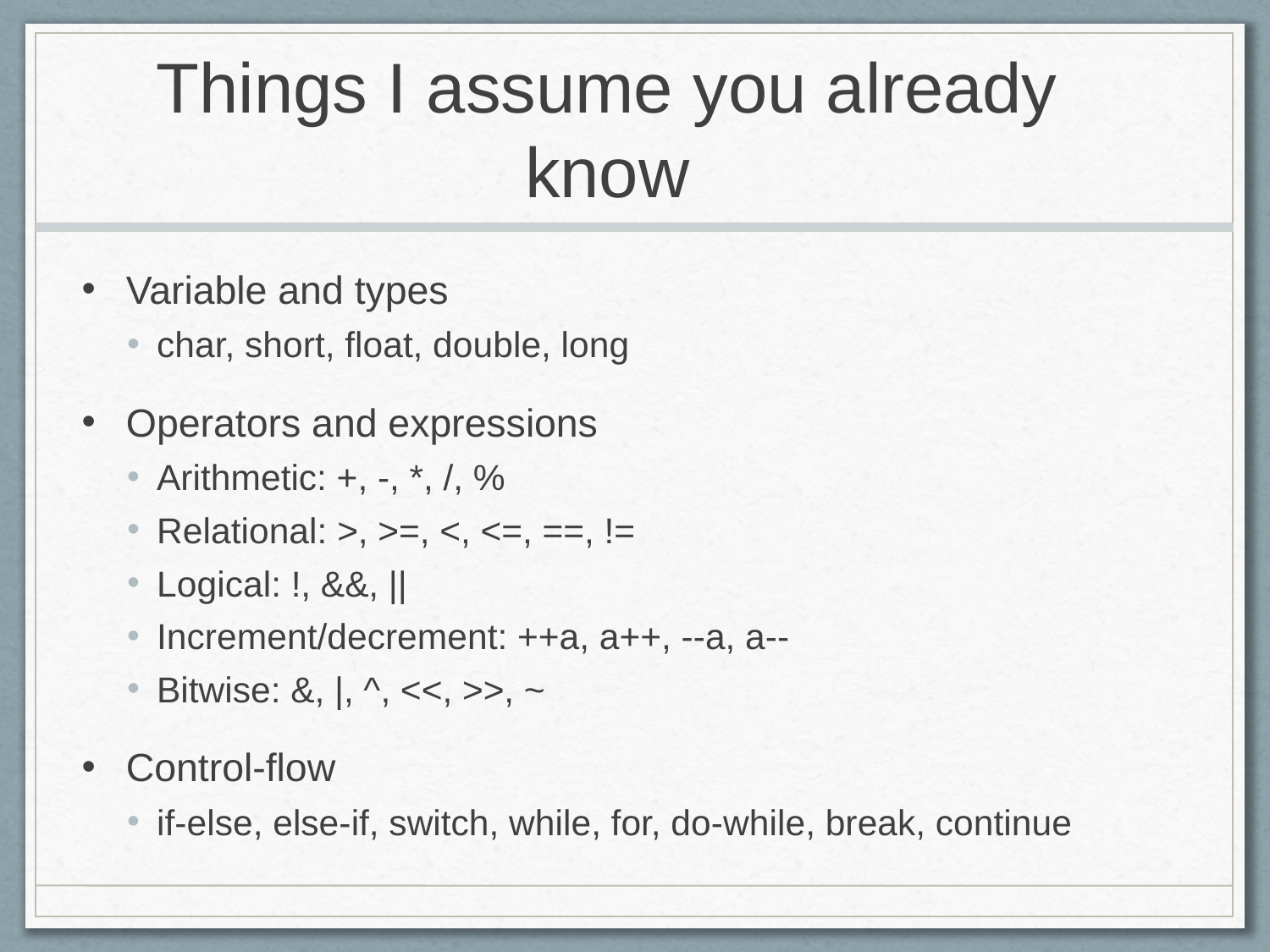

# Things I assume you already know
Variable and types
char, short, float, double, long
Operators and expressions
Arithmetic: +, -, *, /, %
Relational: >, >=, <, <=, ==, !=
Logical: !, &&, ||
Increment/decrement: ++a, a++, --a, a--
Bitwise: &, |, ^, <<, >>, ~
Control-flow
if-else, else-if, switch, while, for, do-while, break, continue